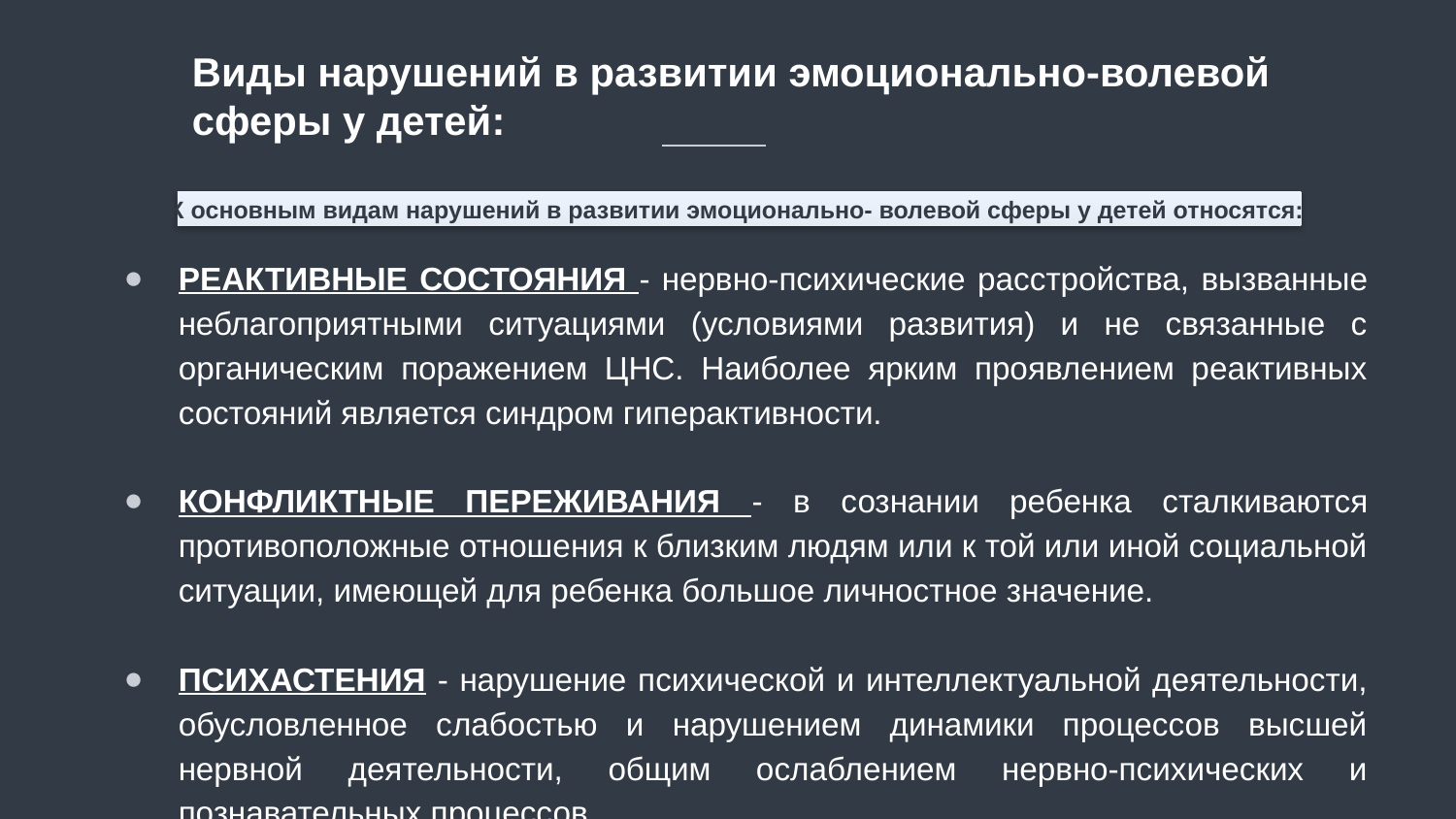

# Виды нарушений в развитии эмоционально-волевой сферы у детей:
К основным видам нарушений в развитии эмоционально- волевой сферы у детей относятся:

РЕАКТИВНЫЕ СОСТОЯНИЯ - нервно-психические расстройства, вызванные неблагоприятными ситуациями (условиями развития) и не связанные с органическим поражением ЦНС. Наиболее ярким проявлением реактивных состояний является синдром гиперактивности.

КОНФЛИКТНЫЕ ПЕРЕЖИВАНИЯ - в сознании ребенка сталкиваются противоположные отношения к близким людям или к той или иной социальной ситуации, имеющей для ребенка большое личностное значение.

ПСИХАСТЕНИЯ - нарушение психической и интеллектуальной деятельности, обусловленное слабостью и нарушением динамики процессов высшей нервной деятельности, общим ослаблением нервно-психических и познавательных процессов.